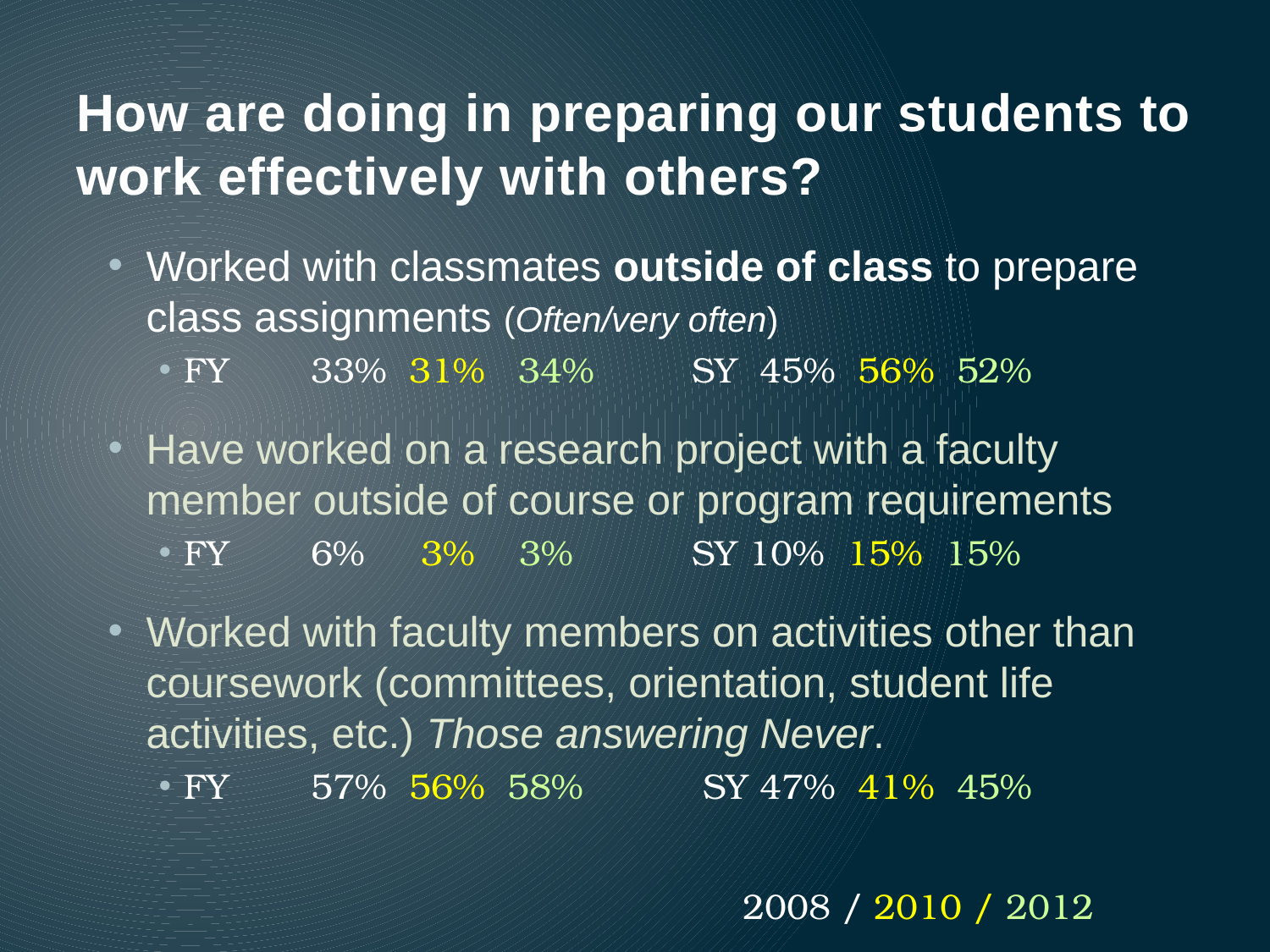

# How are doing in preparing our students to work effectively with others?
Worked with classmates outside of class to prepare class assignments (Often/very often)
FY	33%  31%   34%	SY  45%  56%  52%
Have worked on a research project with a faculty member outside of course or program requirements
FY	6%     3%    3%   	SY 10%  15%  15%
Worked with faculty members on activities other than coursework (committees, orientation, student life activities, etc.) Those answering Never.
FY	57%  56%  58% 	 SY 47%  41%  45%
2008 / 2010 / 2012